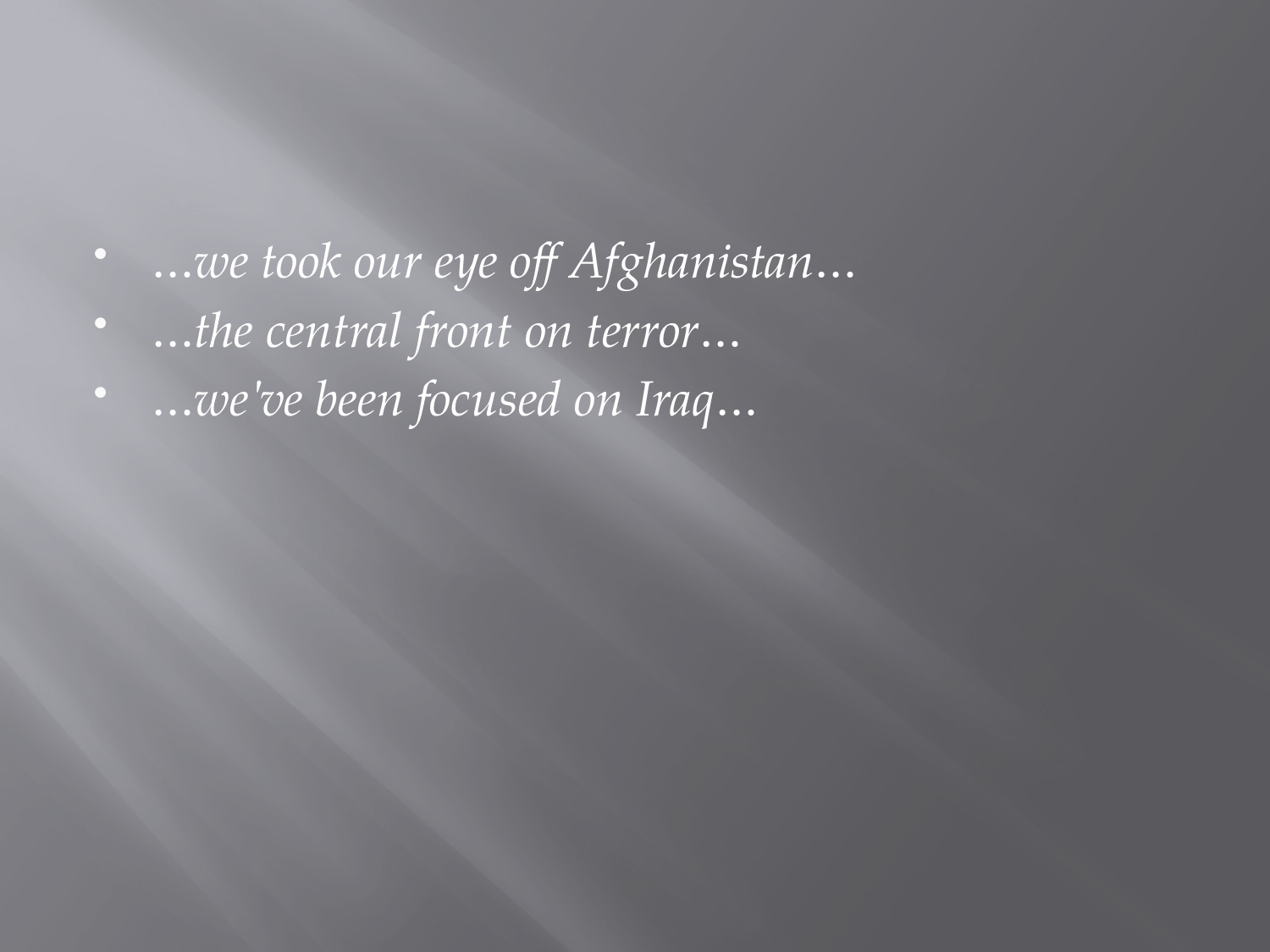

#
…we took our eye off Afghanistan…
…the central front on terror…
…we've been focused on Iraq…